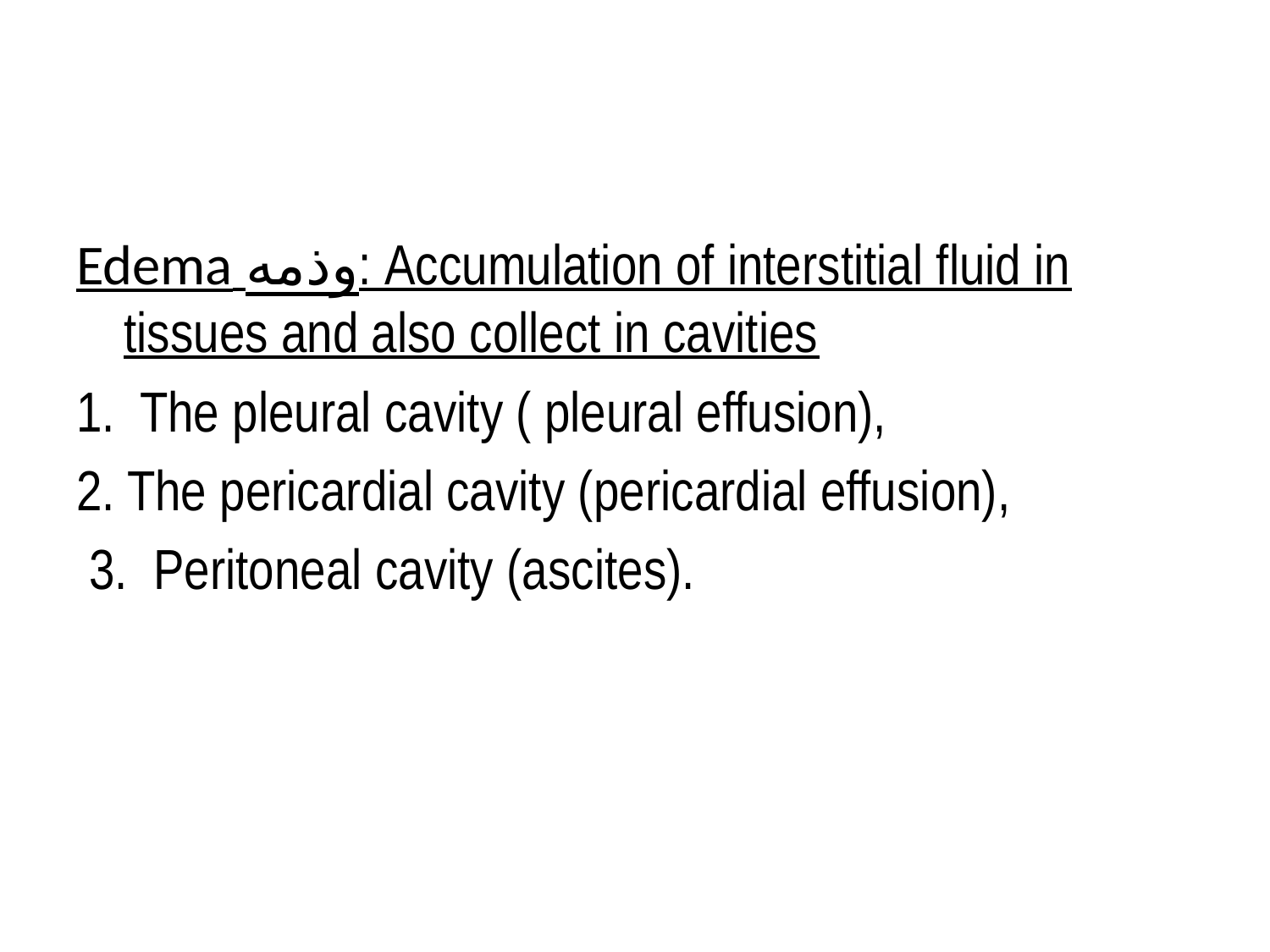

#
Edema وذمه: Accumulation of interstitial fluid in tissues and also collect in cavities
1.  The pleural cavity ( pleural effusion),
2. The pericardial cavity (pericardial effusion),
 3.  Peritoneal cavity (ascites).